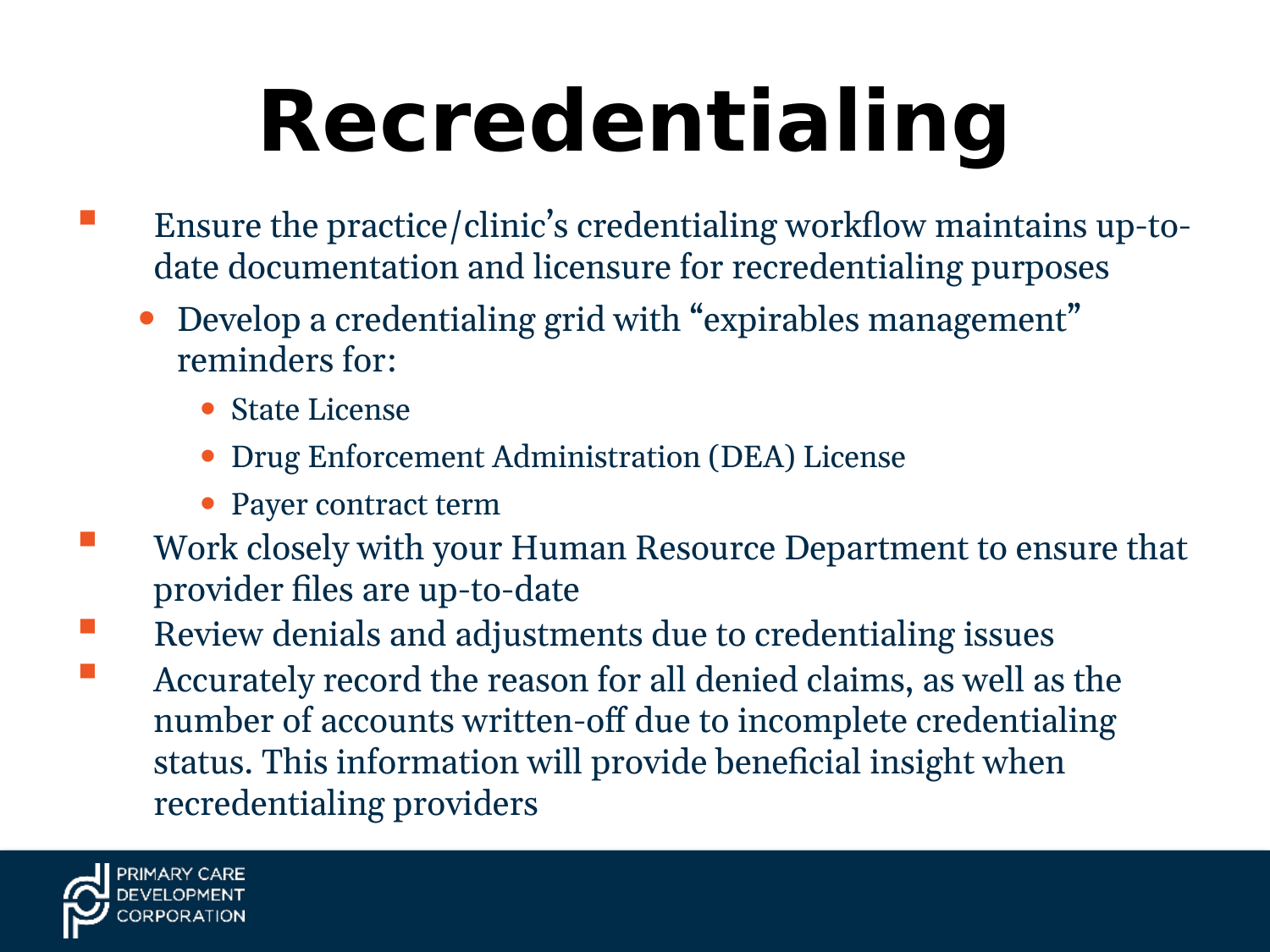

# Recredentialing
Ensure the practice/clinic’s credentialing workflow maintains up-to-date documentation and licensure for recredentialing purposes
Develop a credentialing grid with “expirables management” reminders for:
State License
Drug Enforcement Administration (DEA) License
Payer contract term
Work closely with your Human Resource Department to ensure that provider files are up-to-date
Review denials and adjustments due to credentialing issues
Accurately record the reason for all denied claims, as well as the number of accounts written-off due to incomplete credentialing status. This information will provide beneficial insight when recredentialing providers